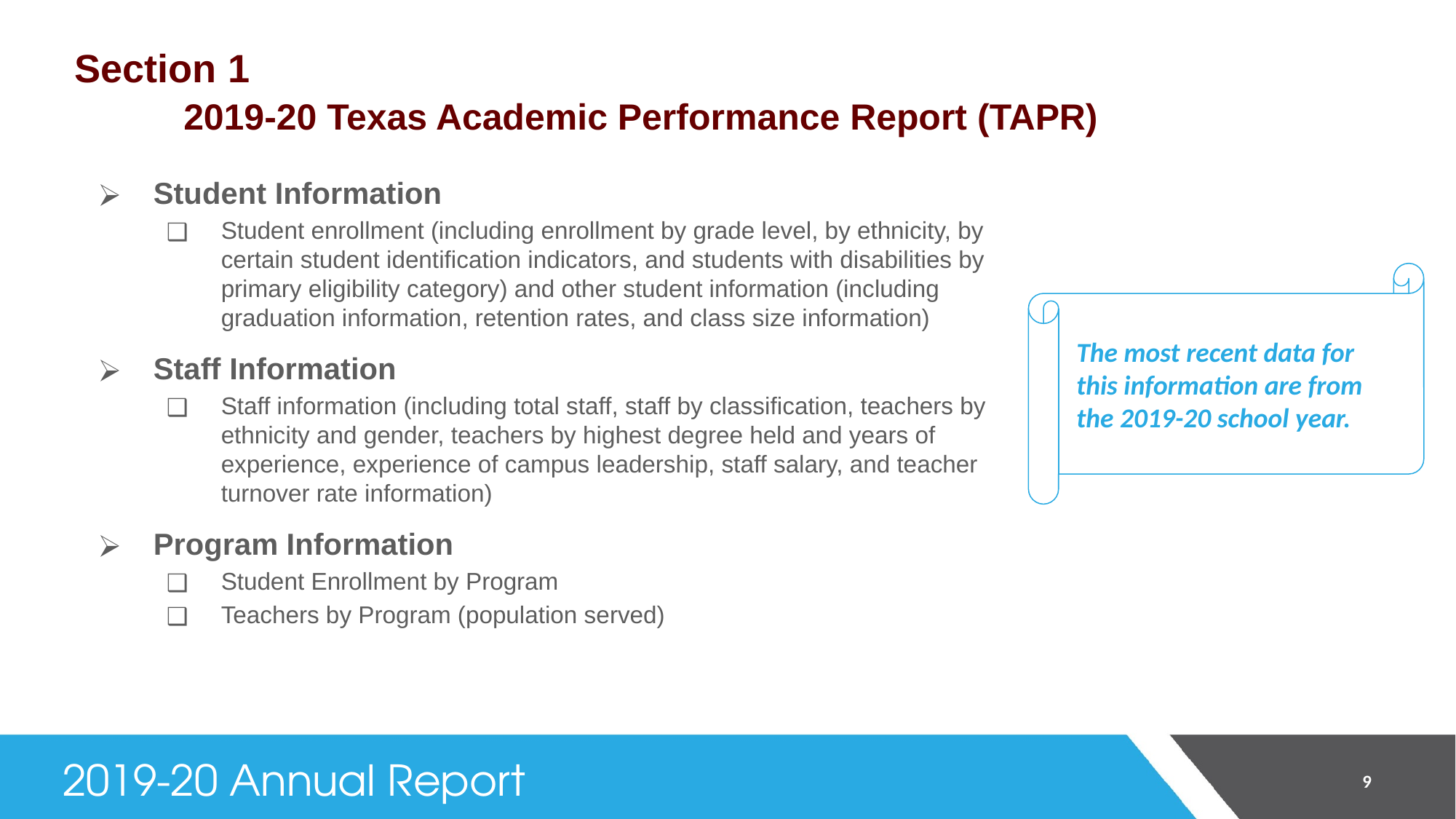

# Section 1 2019-20 Texas Academic Performance Report (TAPR)
Student Information
Student enrollment (including enrollment by grade level, by ethnicity, by certain student identification indicators, and students with disabilities by primary eligibility category) and other student information (including graduation information, retention rates, and class size information)
Staff Information
Staff information (including total staff, staff by classification, teachers by ethnicity and gender, teachers by highest degree held and years of experience, experience of campus leadership, staff salary, and teacher turnover rate information)
Program Information
Student Enrollment by Program
Teachers by Program (population served)
The most recent data for this information are from the 2019-20 school year.
9